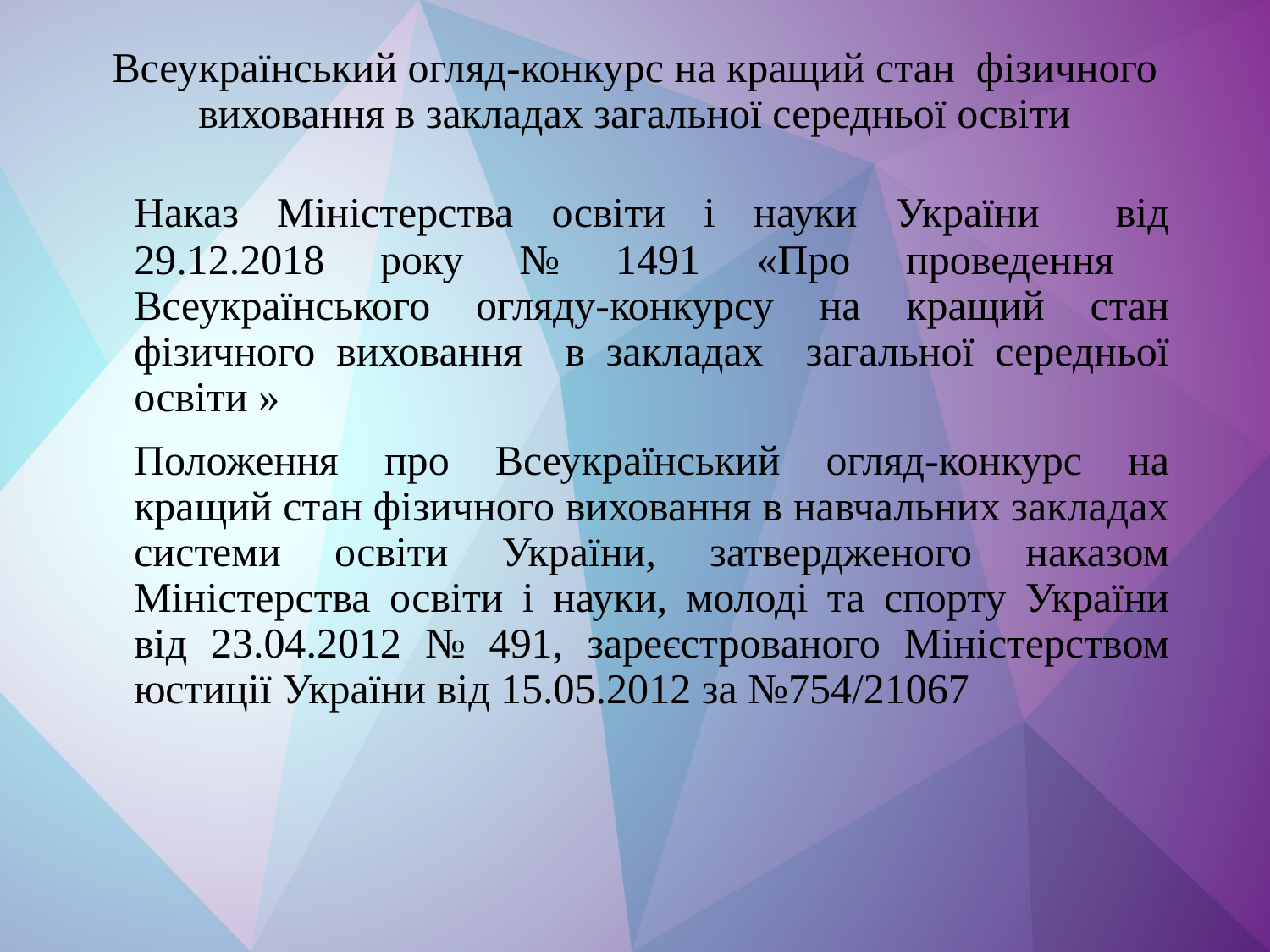

# Всеукраїнський огляд-конкурс на кращий стан  фізичного виховання в закладах загальної середньої освіти
	Наказ Міністерства освіти і науки України  від 29.12.2018 року № 1491 «Про проведення  Всеукраїнського огляду-конкурсу на кращий стан фізичного виховання  в закладах  загальної середньої освіти »
	Положення про Всеукраїнський огляд-конкурс на кращий стан фізичного виховання в навчальних закладах системи освіти України, затвердженого наказом Міністерства освіти і науки, молоді та спорту України від 23.04.2012 № 491, зареєстрованого Міністерством юстиції України від 15.05.2012 за №754/21067